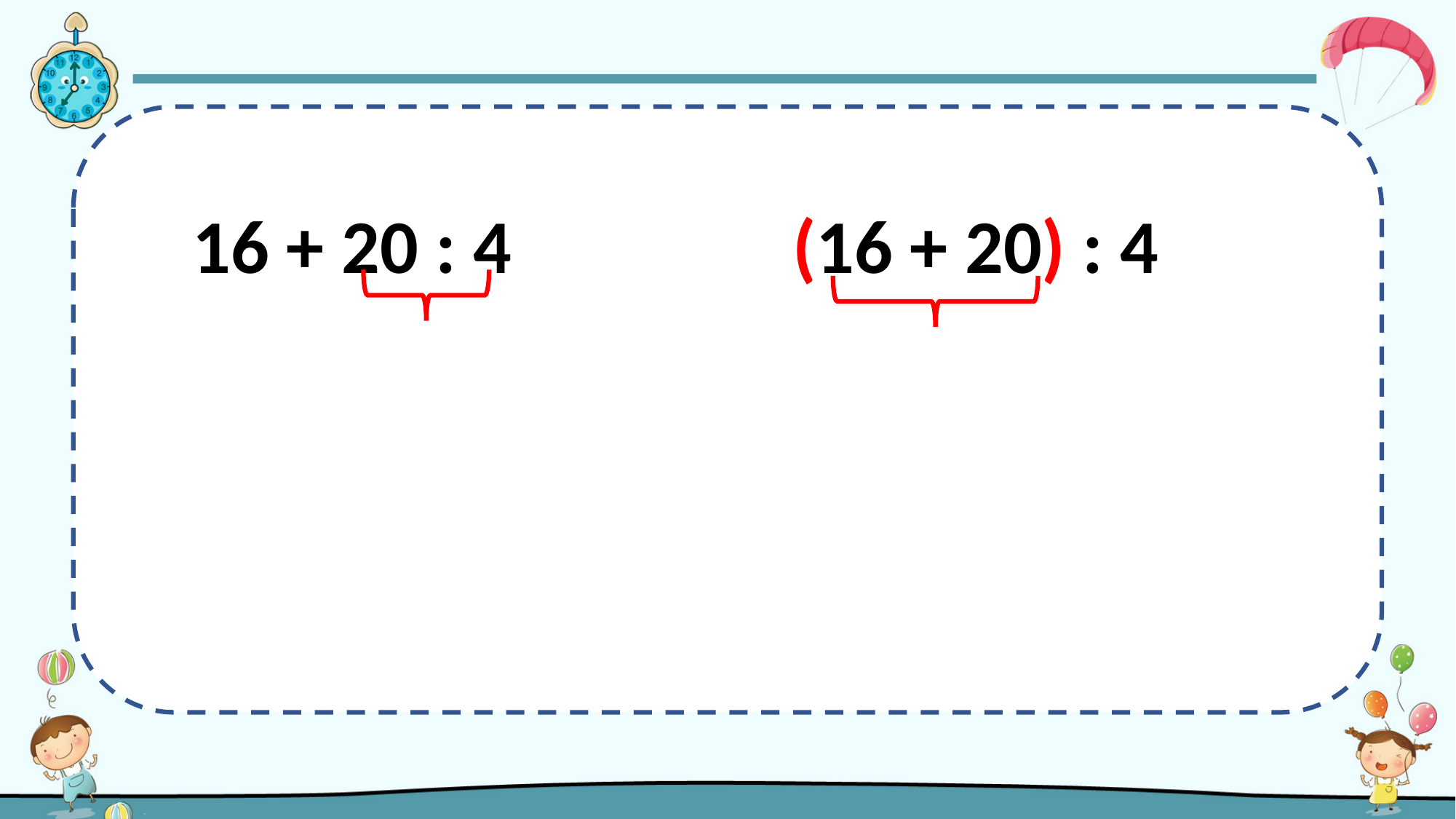

16 + 20 : 4
(16 + 20) : 4